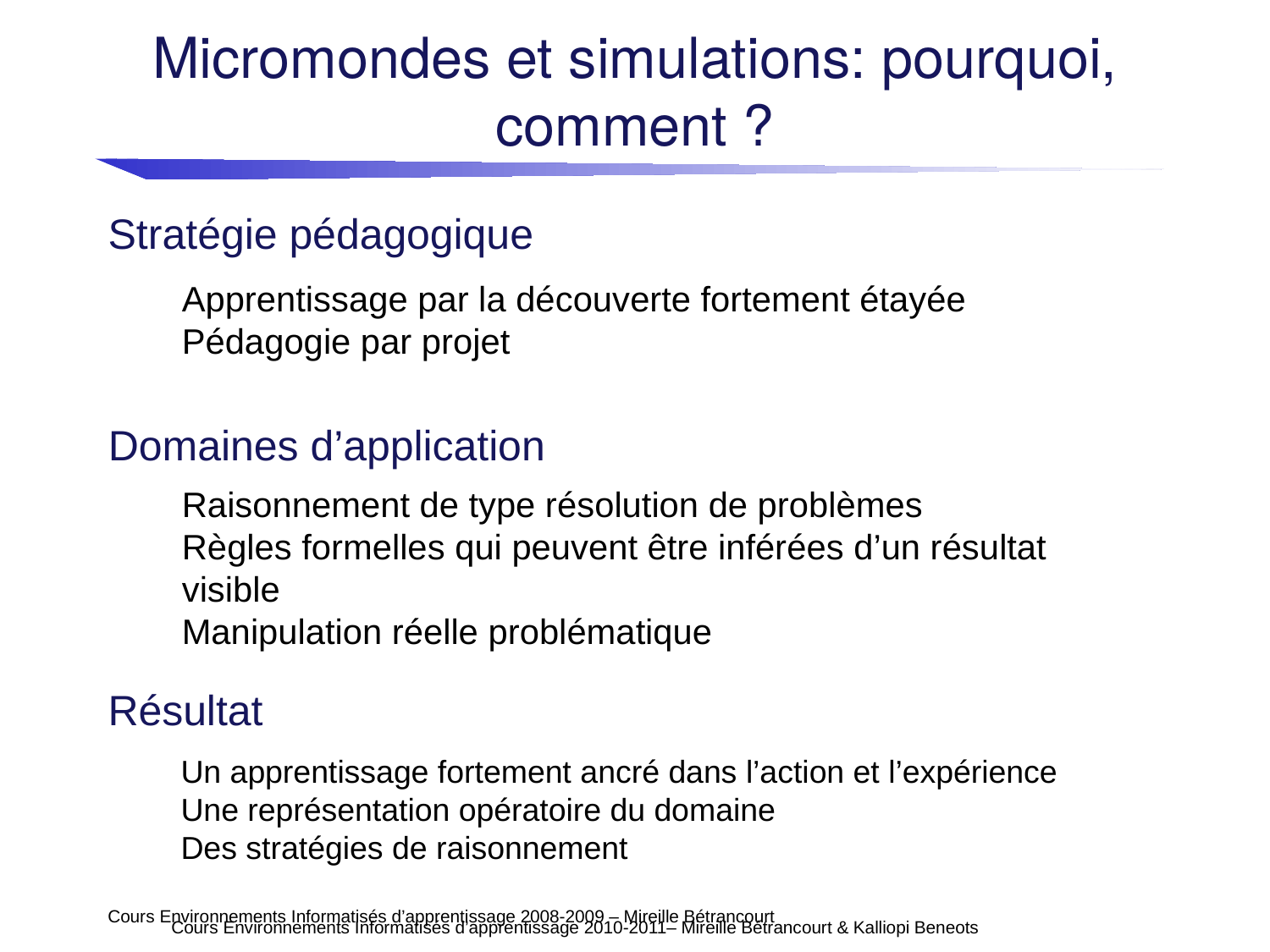

# Micromondes et simulations: pourquoi, comment ?
Stratégie pédagogique
Apprentissage par la découverte fortement étayée
Pédagogie par projet
Domaines d’application
Raisonnement de type résolution de problèmes
Règles formelles qui peuvent être inférées d’un résultat visible
Manipulation réelle problématique
Résultat
Un apprentissage fortement ancré dans l’action et l’expérience
Une représentation opératoire du domaine
Des stratégies de raisonnement
Cours Environnements Informatisés d’apprentissage 2008-2009 – Mireille Bétrancourt
Cours Environnements Informatisés d’apprentissage 2010-2011– Mireille Bétrancourt & Kalliopi Beneots